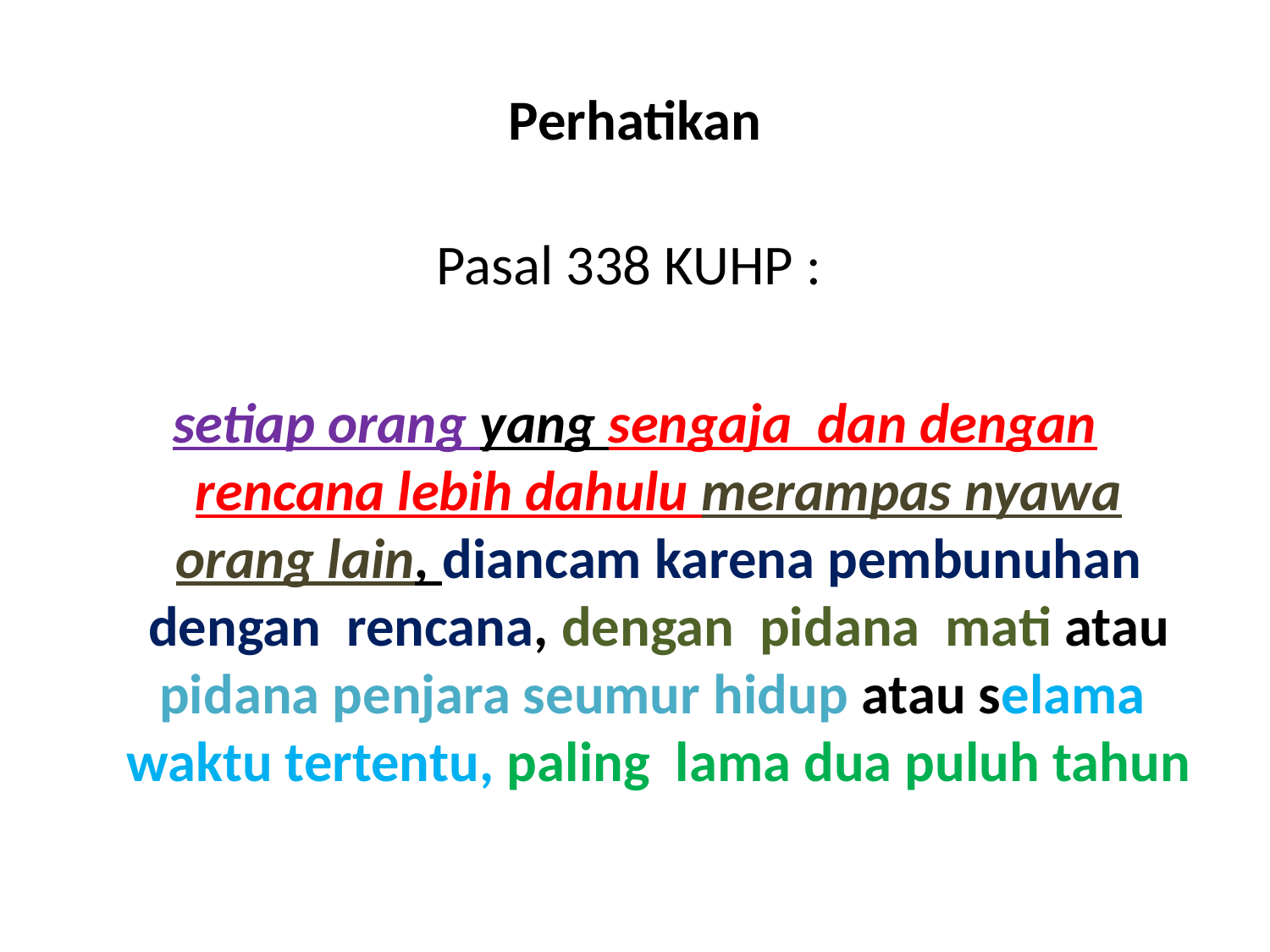

# Perhatikan
Pasal 338 KUHP :

setiap orang yang sengaja  dan dengan rencana lebih dahulu merampas nyawa orang lain, diancam karena pembunuhan dengan  rencana, dengan  pidana  mati atau pidana penjara seumur hidup atau selama  waktu tertentu, paling  lama dua puluh tahun